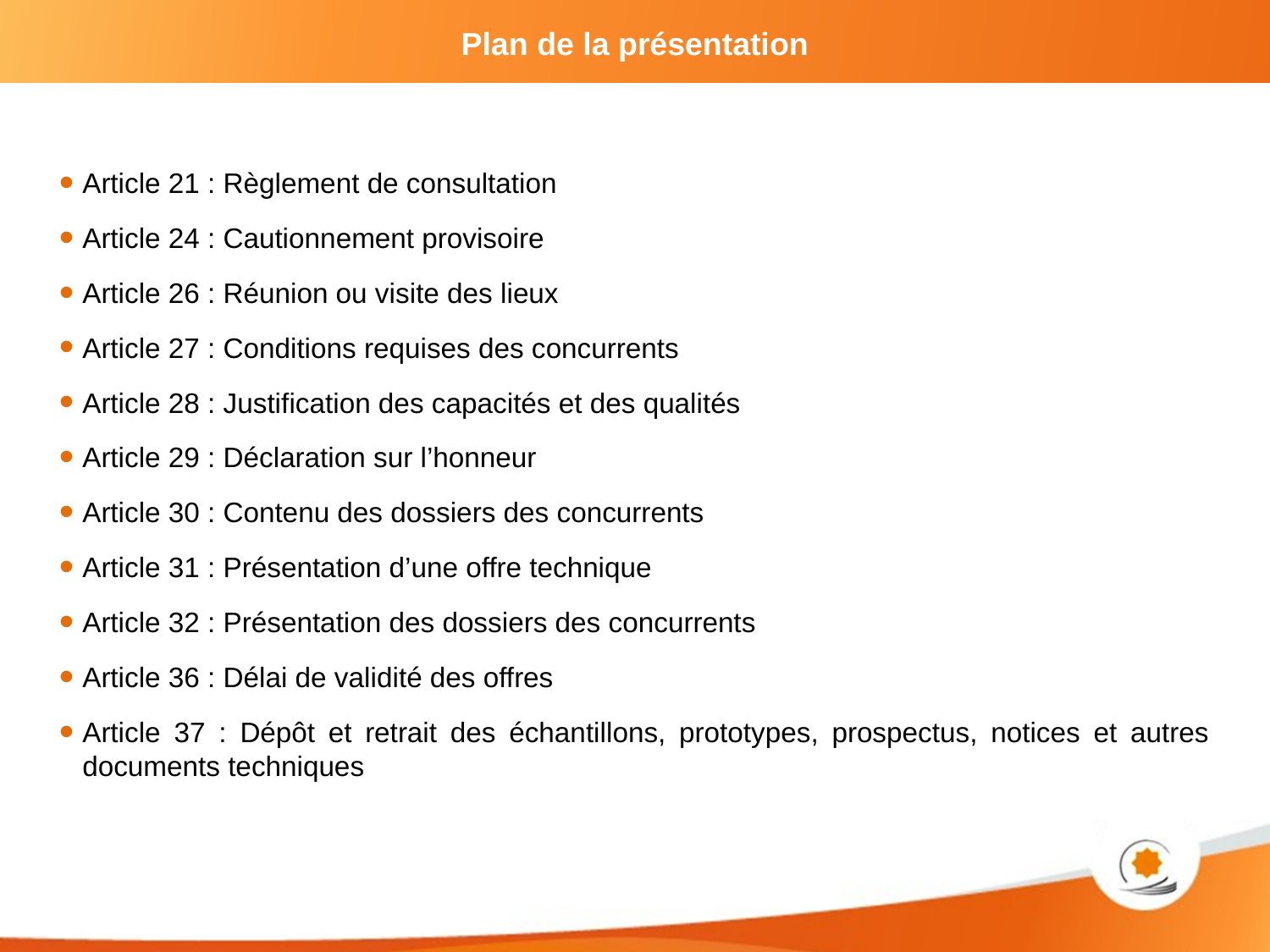

# Plan de la présentation
Article 21 : Règlement de consultation
Article 24 : Cautionnement provisoire
Article 26 : Réunion ou visite des lieux
Article 27 : Conditions requises des concurrents
Article 28 : Justification des capacités et des qualités
Article 29 : Déclaration sur l’honneur
Article 30 : Contenu des dossiers des concurrents
Article 31 : Présentation d’une offre technique
Article 32 : Présentation des dossiers des concurrents
Article 36 : Délai de validité des offres
Article 37 : Dépôt et retrait des échantillons, prototypes, prospectus, notices et autres documents techniques